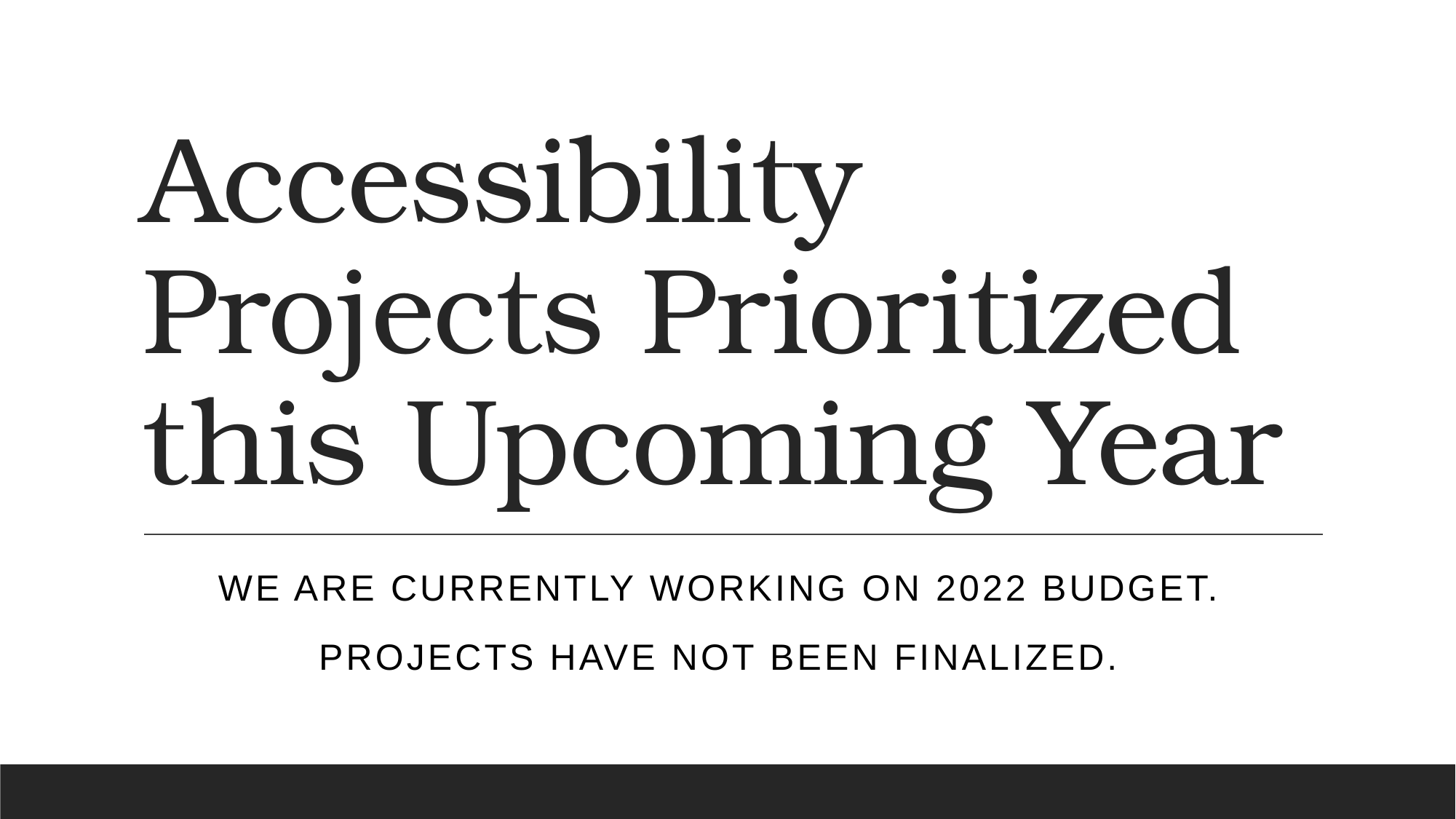

# Accessibility Projects Prioritized this Upcoming Year
We are currently working on 2022 budget.
Projects have not been finalized.